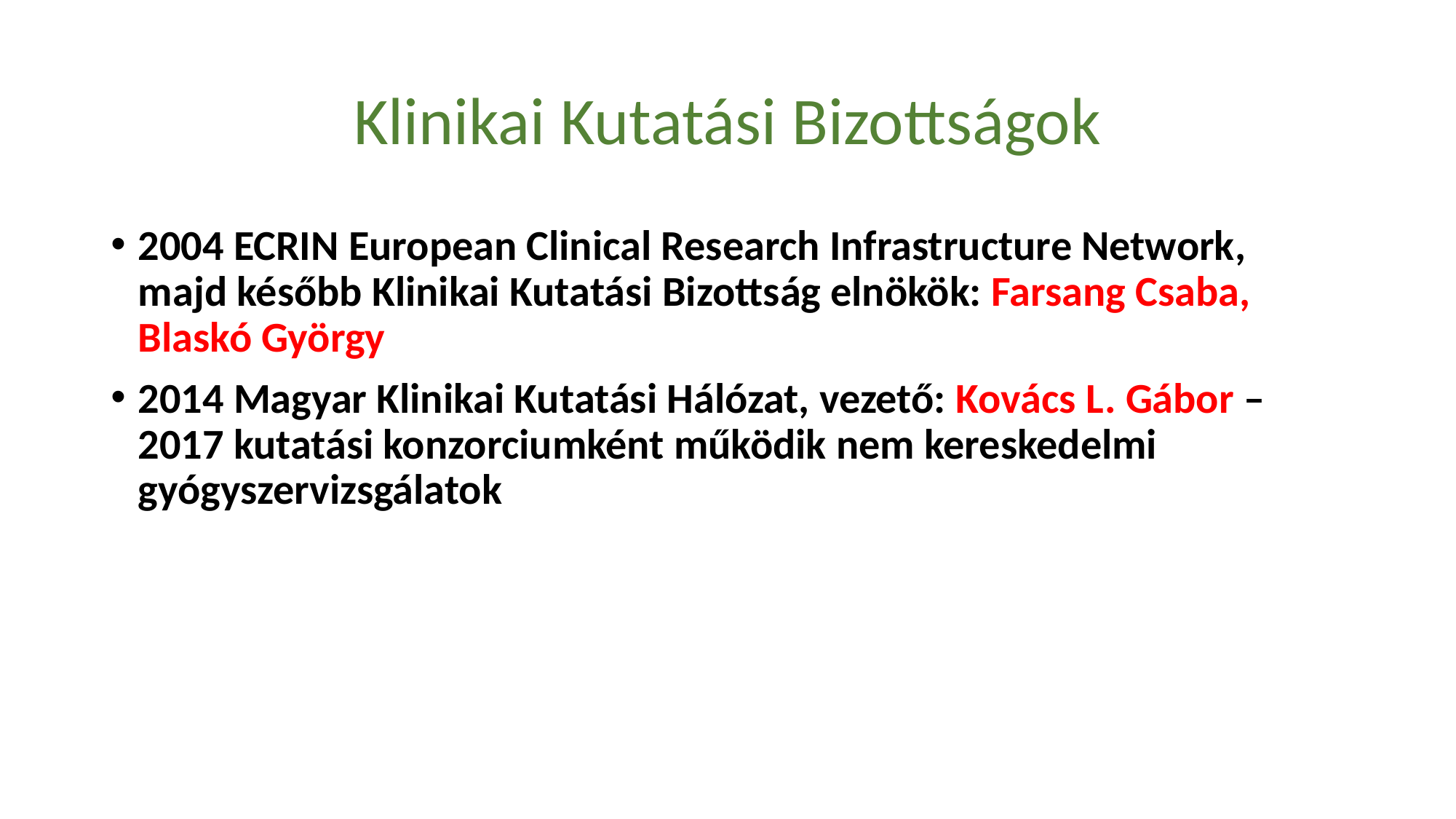

# Klinikai Kutatási Bizottságok
2004 ECRIN European Clinical Research Infrastructure Network, majd később Klinikai Kutatási Bizottság elnökök: Farsang Csaba, Blaskó György
2014 Magyar Klinikai Kutatási Hálózat, vezető: Kovács L. Gábor – 2017 kutatási konzorciumként működik nem kereskedelmi gyógyszervizsgálatok